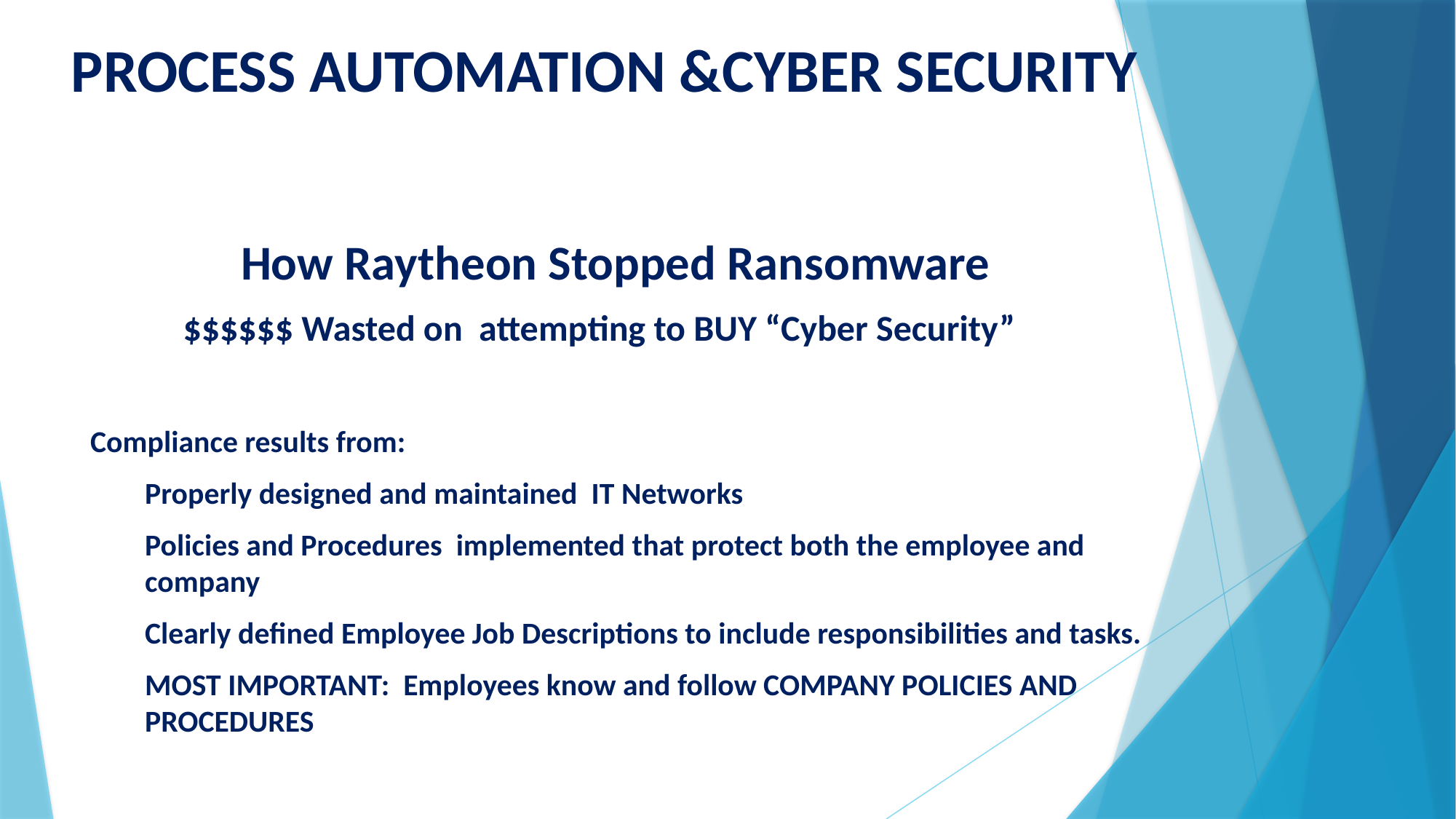

# PROCESS AUTOMATION &CYBER SECURITY

How Raytheon Stopped Ransomware
                  $$$$$$ Wasted on  attempting to BUY “Cyber Security”

Compliance results from:
Properly designed and maintained  IT Networks
Policies and Procedures  implemented that protect both the employee and company
Clearly defined Employee Job Descriptions to include responsibilities and tasks.
MOST IMPORTANT:  Employees know and follow COMPANY POLICIES AND PROCEDURES